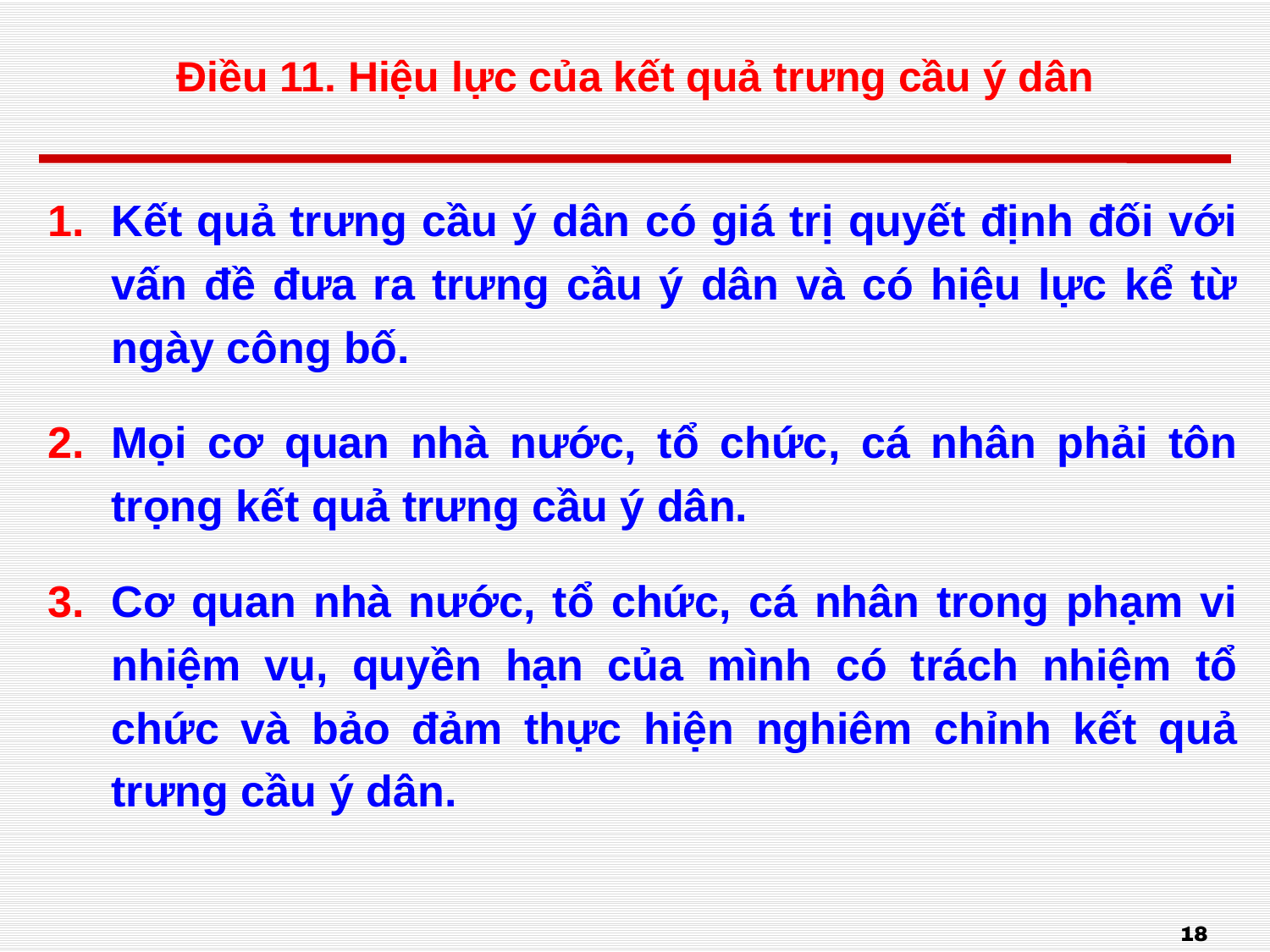

# Điều 11. Hiệu lực của kết quả trưng cầu ý dân
Kết quả trưng cầu ý dân có giá trị quyết định đối với vấn đề đưa ra trưng cầu ý dân và có hiệu lực kể từ ngày công bố.
Mọi cơ quan nhà nước, tổ chức, cá nhân phải tôn trọng kết quả trưng cầu ý dân.
Cơ quan nhà nước, tổ chức, cá nhân trong phạm vi nhiệm vụ, quyền hạn của mình có trách nhiệm tổ chức và bảo đảm thực hiện nghiêm chỉnh kết quả trưng cầu ý dân.